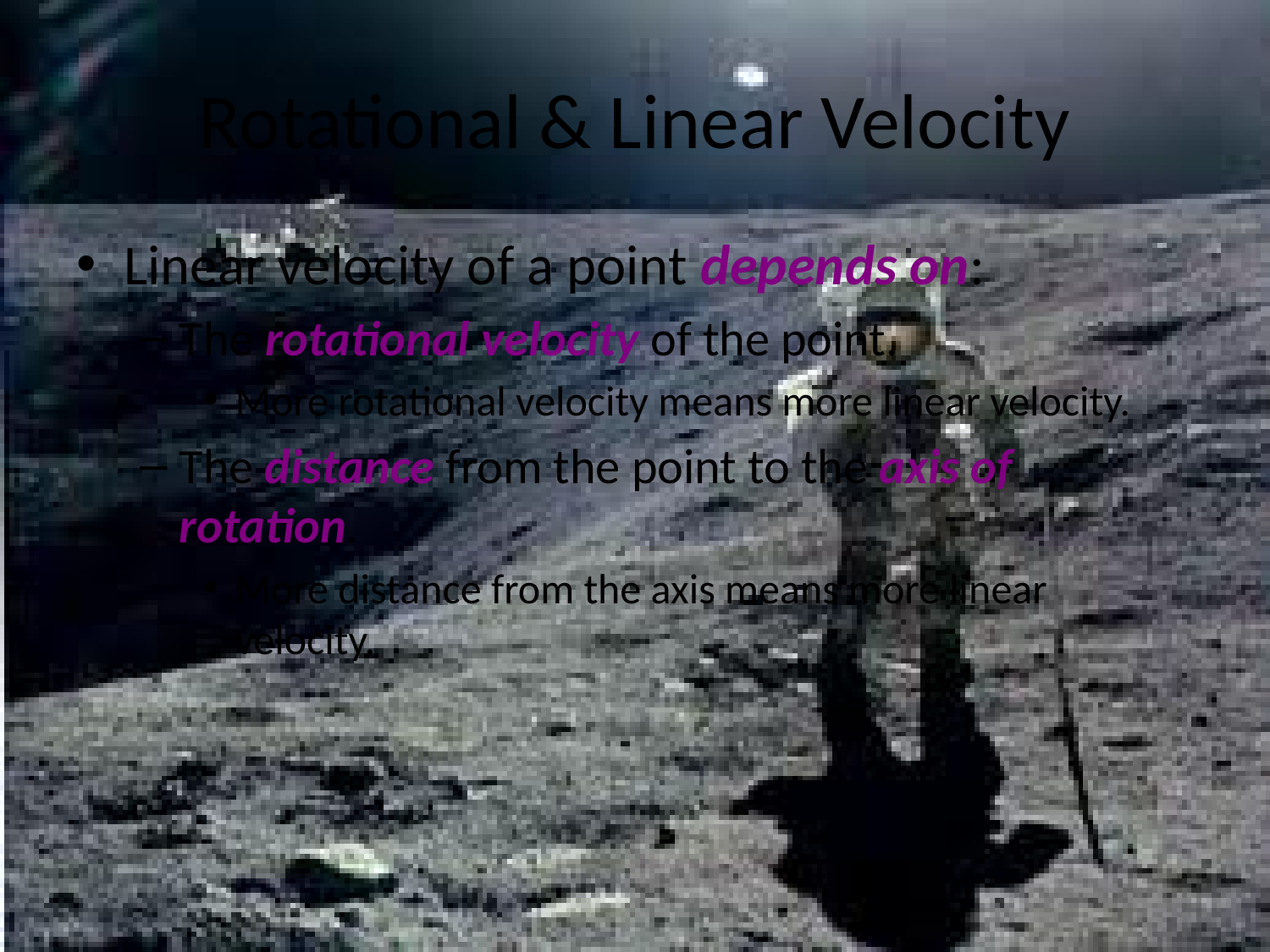

# Rotational & Linear Velocity
Linear velocity of a point depends on:
The rotational velocity of the point.
More rotational velocity means more linear velocity.
The distance from the point to the axis of rotation.
More distance from the axis means more linear velocity.